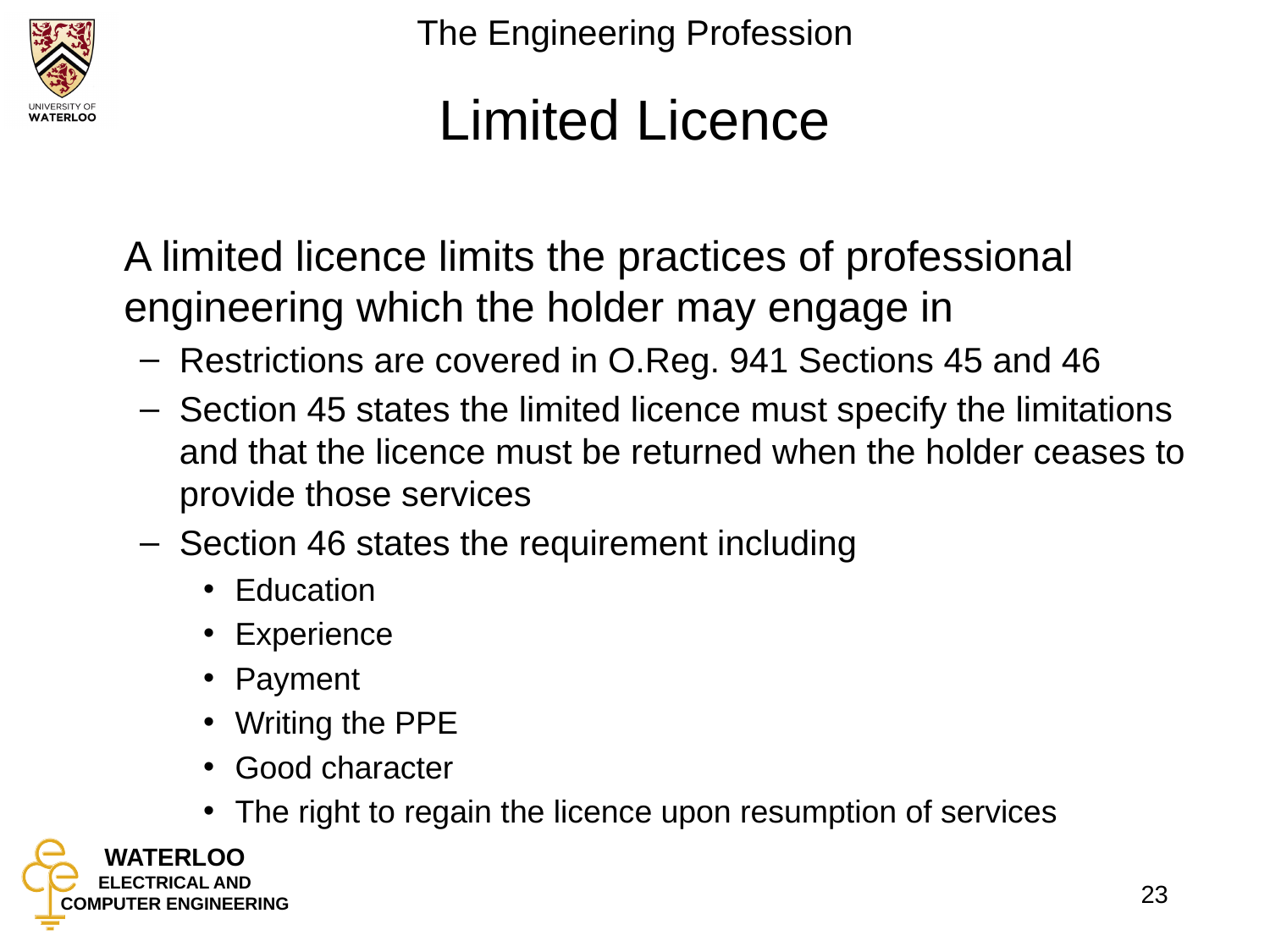

# Limited Licence
	A limited licence limits the practices of professional engineering which the holder may engage in
Restrictions are covered in O.Reg. 941 Sections 45 and 46
Section 45 states the limited licence must specify the limitations and that the licence must be returned when the holder ceases to provide those services
Section 46 states the requirement including
Education
Experience
Payment
Writing the PPE
Good character
The right to regain the licence upon resumption of services